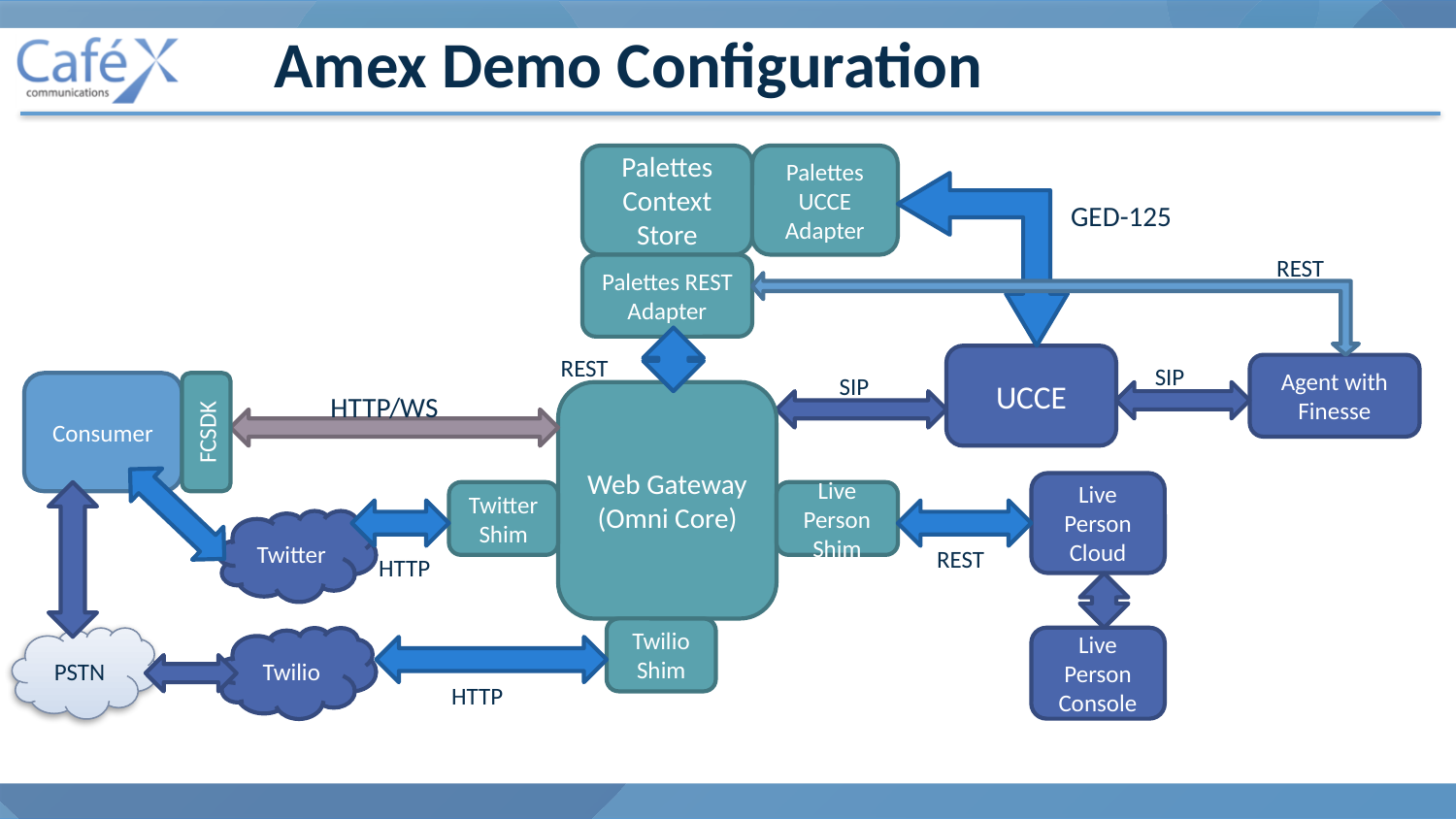

# Amex Demo Configuration
Palettes Context Store
Palettes UCCE Adapter

GED-125
REST
Palettes REST Adapter

UCCE
REST
Agent with Finesse
SIP
SIP
Consumer
FCSDK
HTTP/WS
Web Gateway (Omni Core)

Live Person Cloud

Twitter Shim
Live Person Shim
Twitter

REST

HTTP

Twilio
Shim
PSTN
Twilio
Live Person Console

HTTP